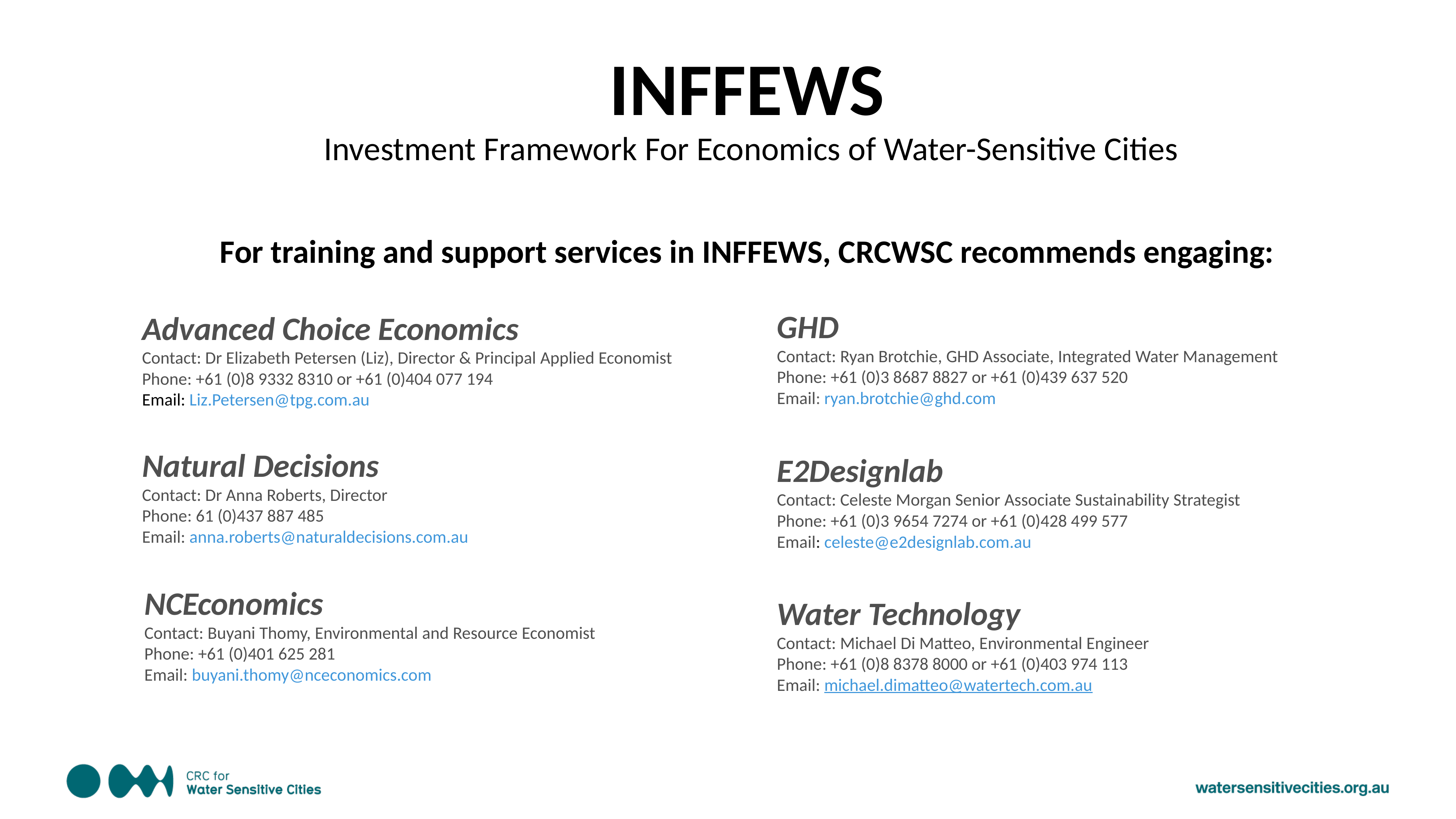

INFFEWS
 Investment Framework For Economics of Water-Sensitive Cities
For training and support services in INFFEWS, CRCWSC recommends engaging:
GHD
Contact: Ryan Brotchie, GHD Associate, Integrated Water Management
Phone: +61 (0)3 8687 8827 or +61 (0)439 637 520
Email: ryan.brotchie@ghd.com
Advanced Choice Economics
Contact: Dr Elizabeth Petersen (Liz), Director & Principal Applied Economist
Phone: +61 (0)8 9332 8310 or +61 (0)404 077 194
Email: Liz.Petersen@tpg.com.au
Natural Decisions
Contact: Dr Anna Roberts, Director
Phone: 61 (0)437 887 485
Email: anna.roberts@naturaldecisions.com.au
E2Designlab
Contact: Celeste Morgan Senior Associate Sustainability Strategist
Phone: +61 (0)3 9654 7274 or +61 (0)428 499 577
Email: celeste@e2designlab.com.au
NCEconomics
Contact: Buyani Thomy, Environmental and Resource Economist
Phone: +61 (0)401 625 281
Email: buyani.thomy@nceconomics.com
Water Technology
Contact: Michael Di Matteo, Environmental Engineer
Phone: +61 (0)8 8378 8000 or +61 (0)403 974 113
Email: michael.dimatteo@watertech.com.au